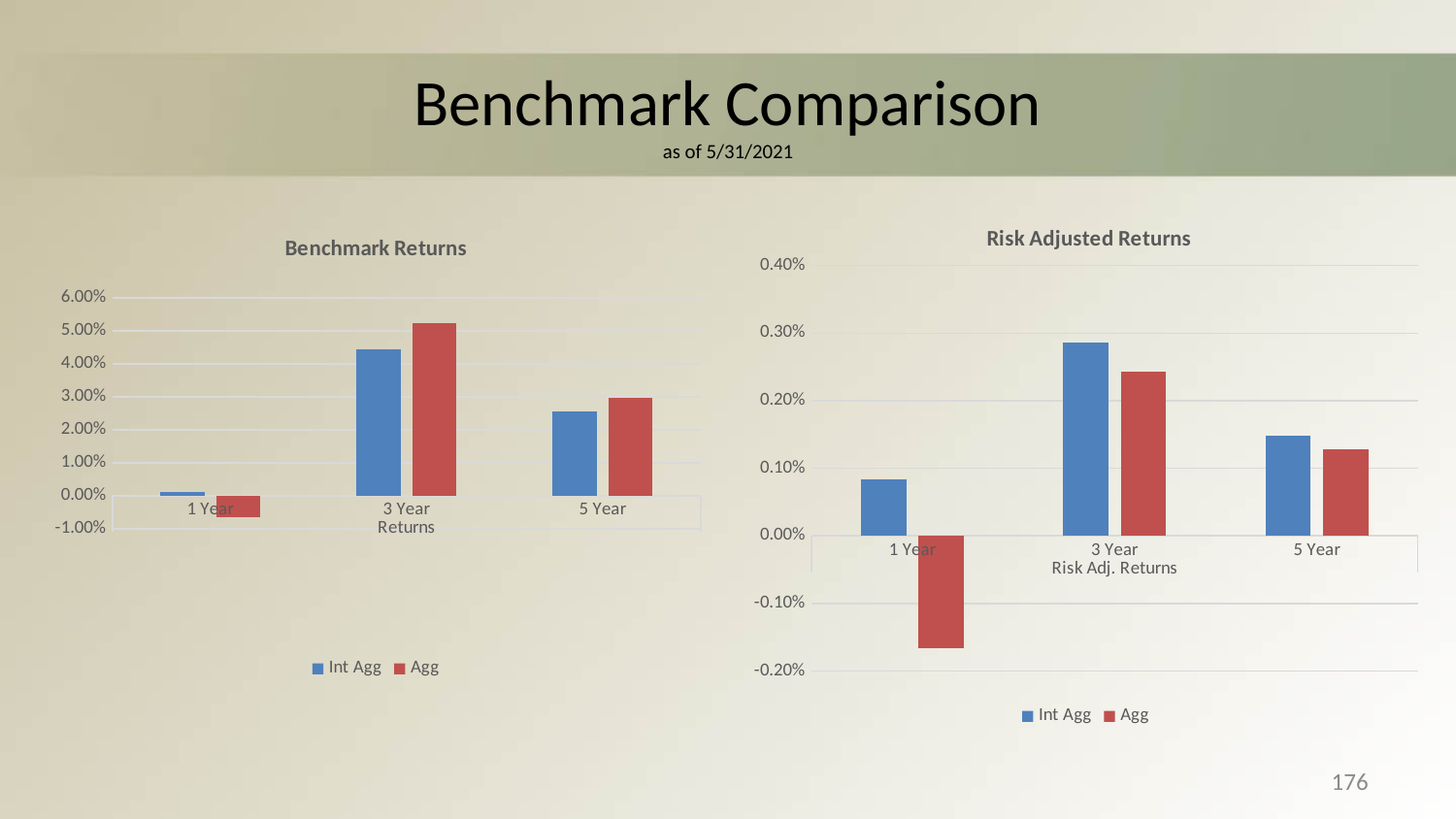

# Benchmark Comparison as of 5/31/2021

### Chart: Risk Adjusted Returns

| Category | Int Agg | Agg |
|---|---|---|
| 1 Year | 0.0008355289376899772 | -0.0016596403789804215 |
| 3 Year | 0.002855733562532786 | 0.0024363155135836393 |
| 5 Year | 0.0014885474318316032 | 0.0012811817178147286 |

### Chart: Benchmark Returns

| Category |
|---|

### Chart: Benchmark Returns

| Category | Int Agg | Agg |
|---|---|---|
| 1 Year | 0.001150053 | -0.00658477 |
| 3 Year | 0.04436635043917847 | 0.05229815603043053 |
| 5 Year | 0.02539342168765968 | 0.02958880443326506 |
176